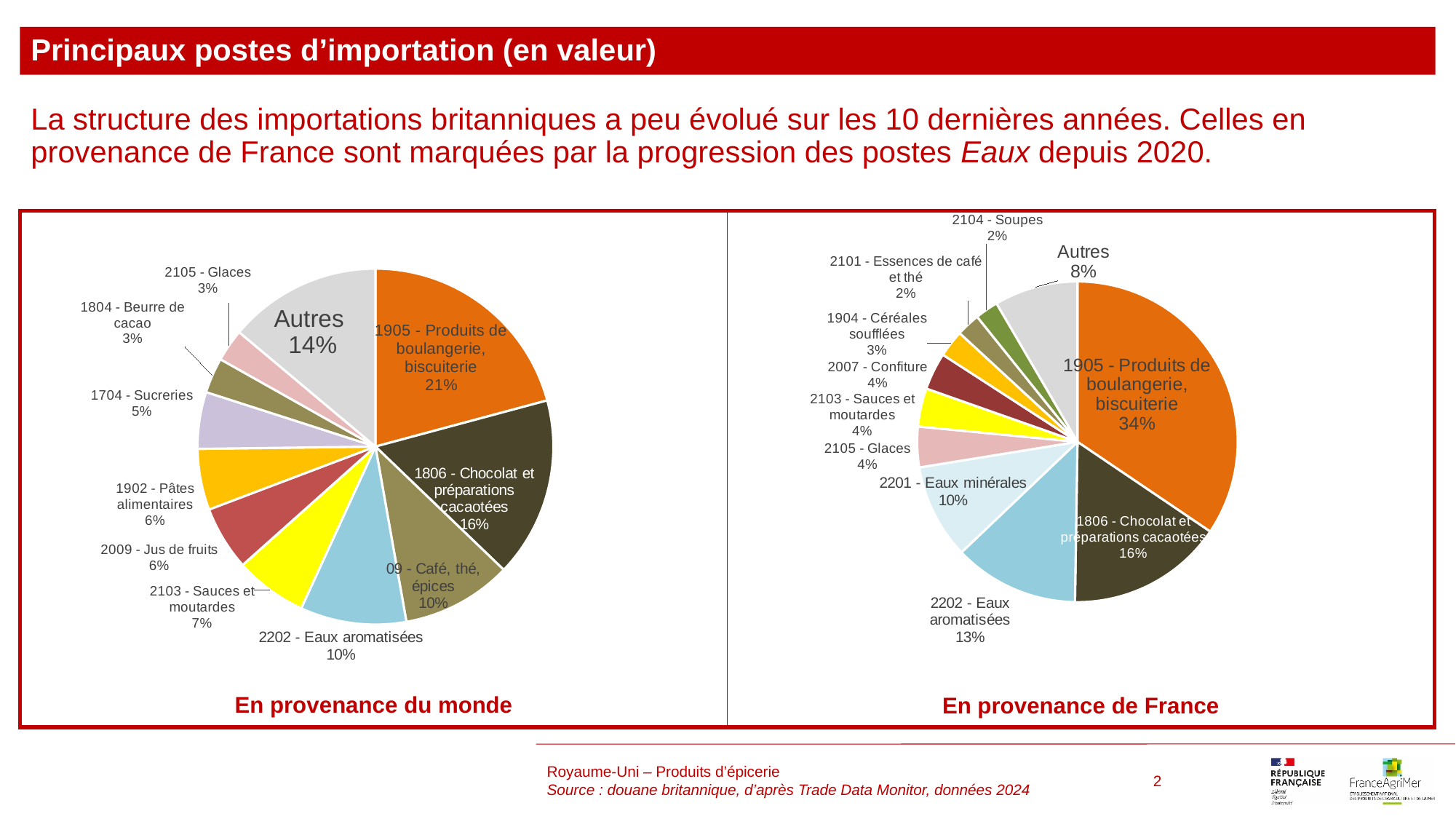

Principaux postes d’importation (en valeur)
La structure des importations britanniques a peu évolué sur les 10 dernières années. Celles en provenance de France sont marquées par la progression des postes Eaux depuis 2020.

### Chart

| Category |  |
|---|---|
| 1905 - Produits de boulangerie, biscuiterie | 0.3445720109781525 |
| 1806 - Chocolat et préparations cacaotées | 0.1579050800015716 |
| 2202 - Eaux aromatisées | 0.12636264572018824 |
| 2201 - Eaux minérales | 0.09550595244895231 |
| 2105 - Glaces | 0.04092495010018504 |
| 2103 - Sauces et moutardes | 0.03857582210181556 |
| 2007 - Confiture | 0.037517977458529264 |
| 1904 - Céréales soufflées | 0.02717888326138073 |
| 2101 - Essences de café et thé | 0.02381759226405465 |
| 2104 - Soupes | 0.023379057779858062 |
| Autres | 0.08426002788531206 |

### Chart

| Category |  |
|---|---|
| 1905 - Produits de boulangerie, biscuiterie | 0.20820052561753105 |
| 1806 - Chocolat et préparations cacaotées | 0.16352242126710906 |
| 09 - Café, thé, épices | 0.10038955367263204 |
| 2202 - Eaux aromatisées | 0.0964341376697391 |
| 2103 - Sauces et moutardes | 0.06561186124169179 |
| 2009 - Jus de fruits | 0.05827716162292165 |
| 1902 - Pâtes alimentaires | 0.05547292187335531 |
| 1704 - Sucreries | 0.05162132640562835 |
| 1804 - Beurre de cacao | 0.03206499694571152 |
| 2105 - Glaces | 0.029481719433250866 |
| Autres  | 0.13892337425042925 |
Royaume-Uni – Produits d’épicerie
Source : douane britannique, d’après Trade Data Monitor, données 2024
2